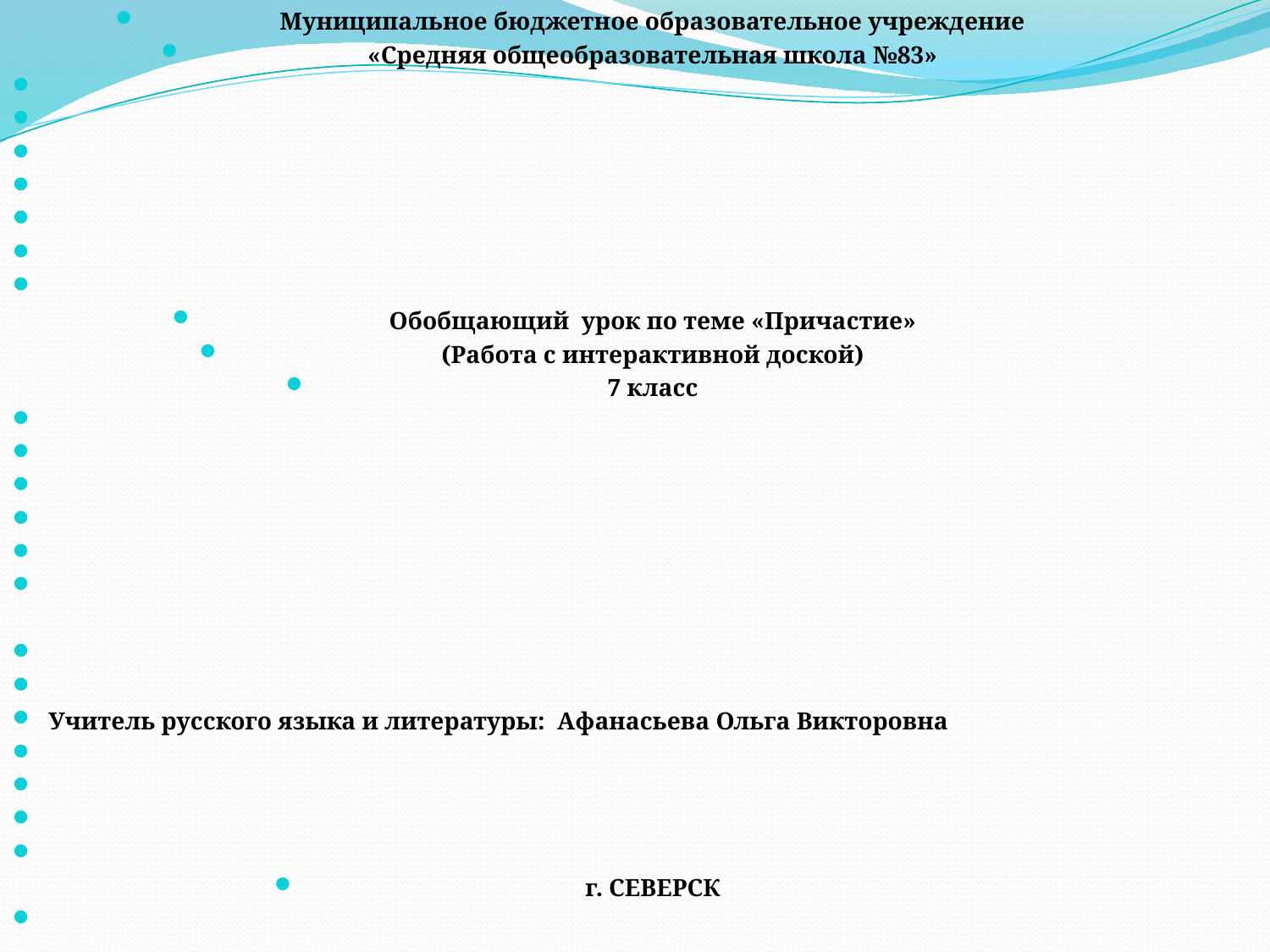

Муниципальное бюджетное образовательное учреждение
«Средняя общеобразовательная школа №83»

Обобщающий  урок по теме «Причастие»
(Работа с интерактивной доской)
7 класс

	Учитель русского языка и литературы:  Афанасьева Ольга Викторовна

г. СЕВЕРСК

#